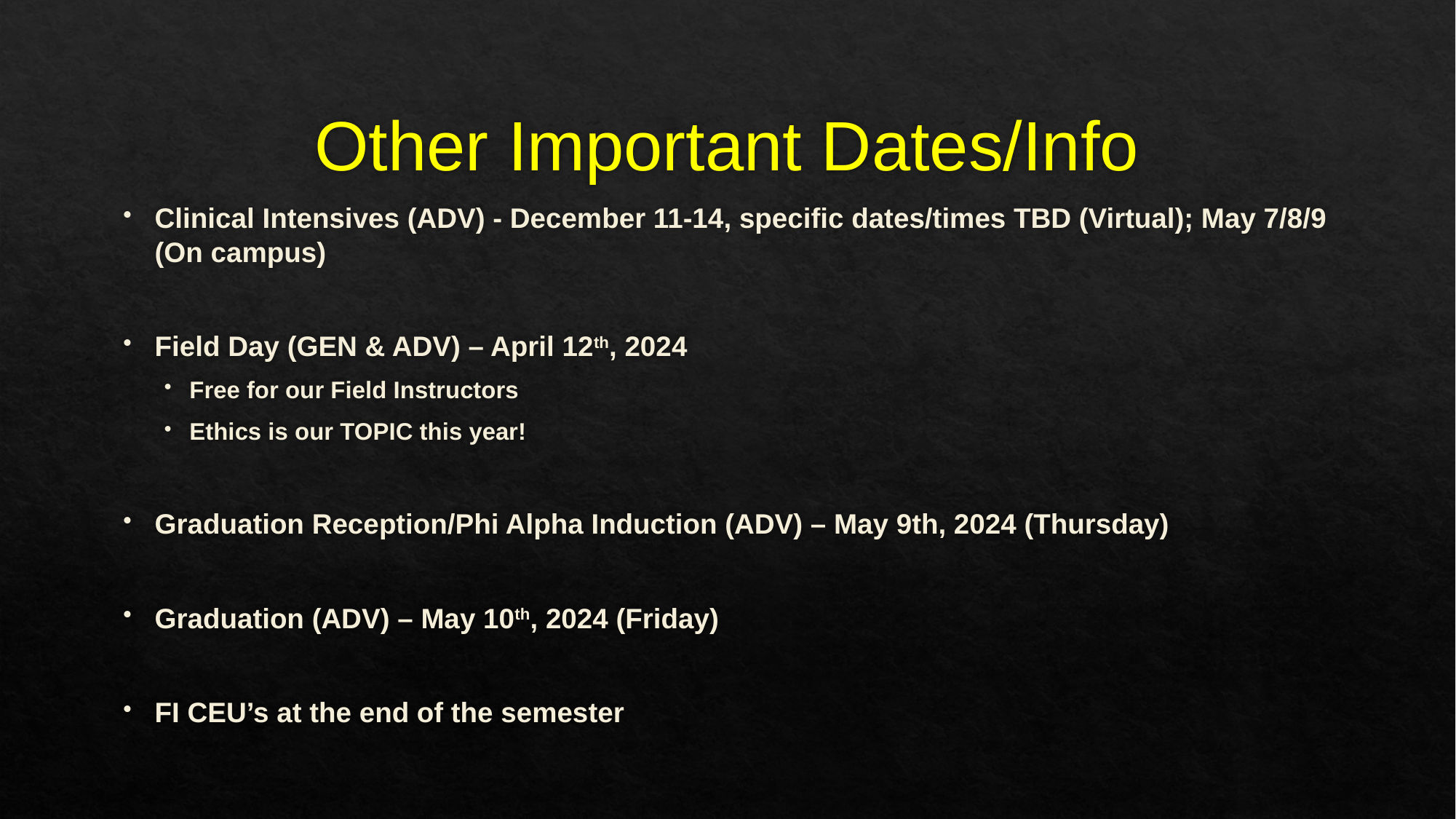

# Other Important Dates/Info
Clinical Intensives (ADV) - December 11-14, specific dates/times TBD (Virtual); May 7/8/9 (On campus)

Field Day (GEN & ADV) – April 12th, 2024
Free for our Field Instructors
Ethics is our TOPIC this year!

Graduation Reception/Phi Alpha Induction (ADV) – May 9th, 2024 (Thursday)

Graduation (ADV) – May 10th, 2024 (Friday)

FI CEU’s at the end of the semester